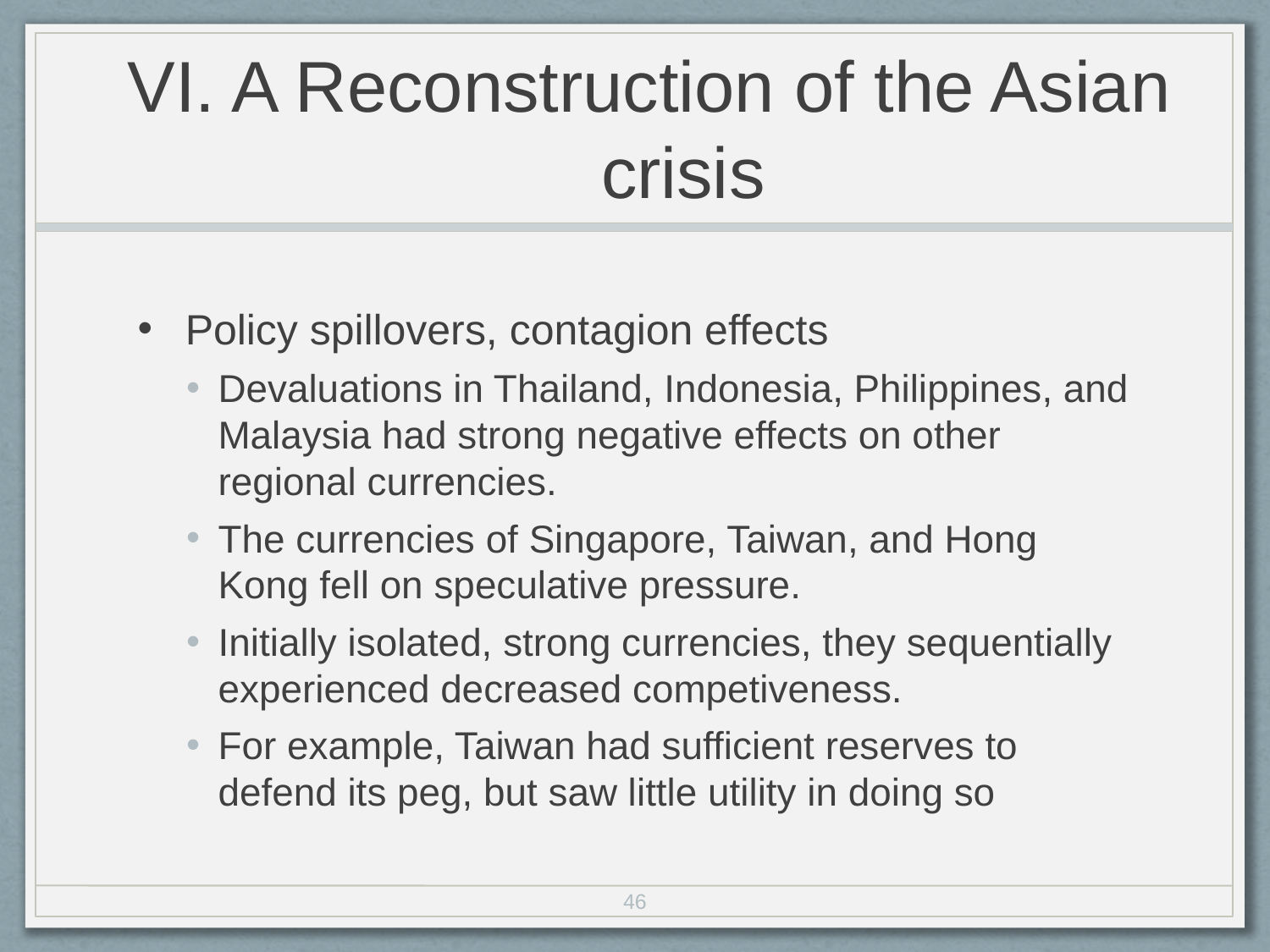

# VI. A Reconstruction of the Asian crisis
Policy spillovers, contagion effects
Devaluations in Thailand, Indonesia, Philippines, and Malaysia had strong negative effects on other regional currencies.
The currencies of Singapore, Taiwan, and Hong Kong fell on speculative pressure.
Initially isolated, strong currencies, they sequentially experienced decreased competiveness.
For example, Taiwan had sufficient reserves to defend its peg, but saw little utility in doing so
46